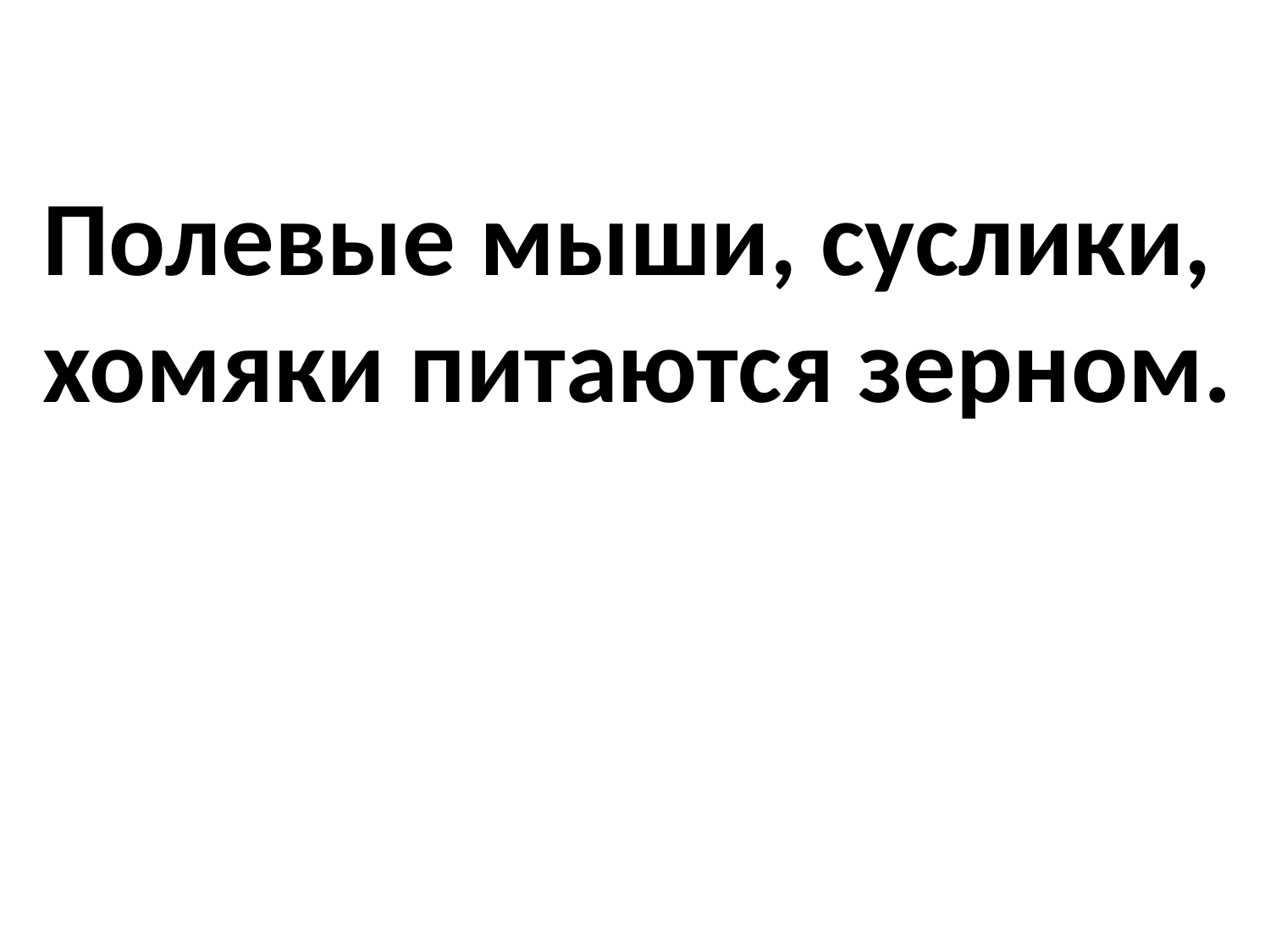

# Полевые мыши, суслики, хомяки питаются зерном.